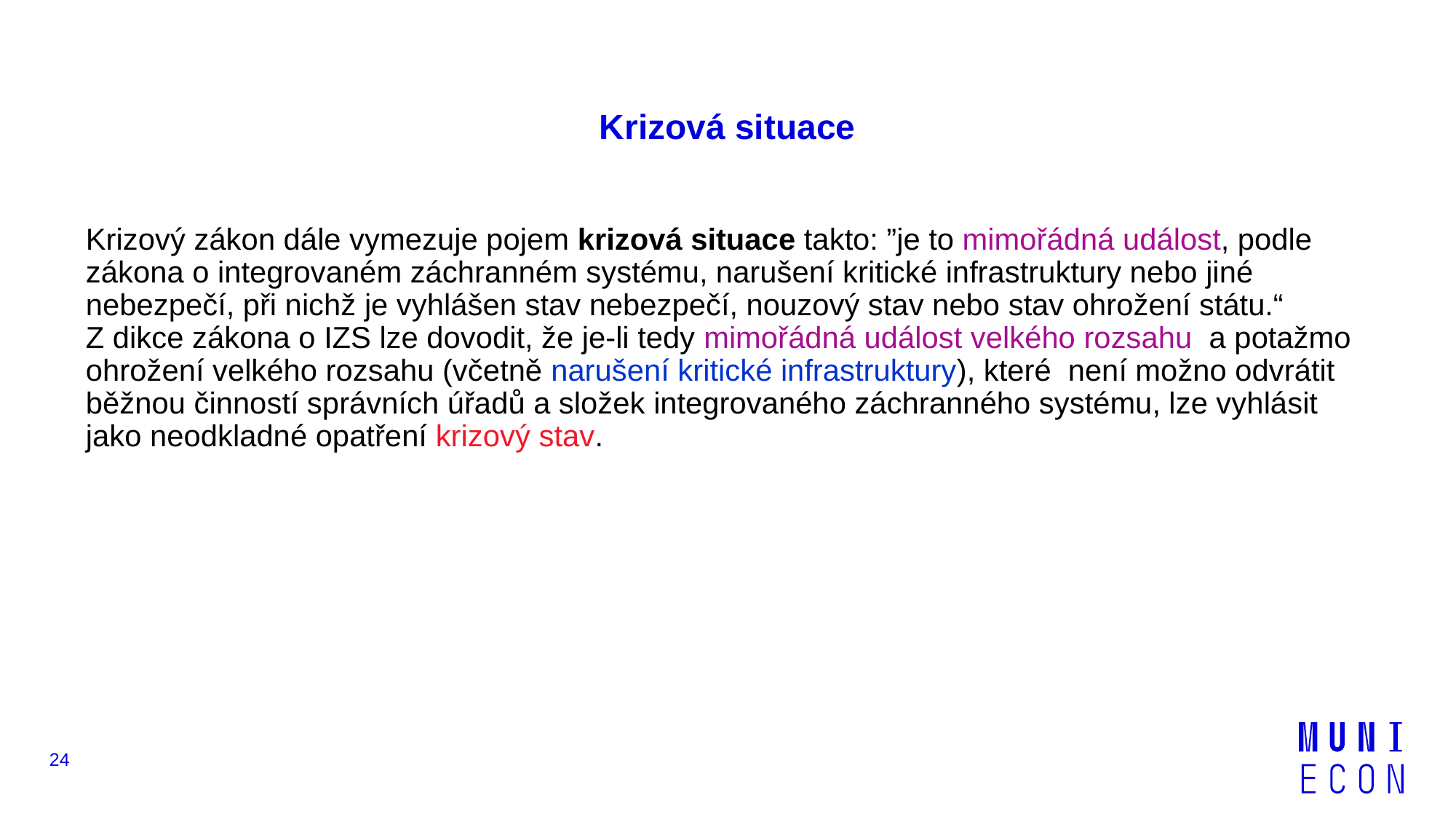

# Krizová situace
Krizový zákon dále vymezuje pojem krizová situace takto: ”je to mimořádná událost, podle zákona o integrovaném záchranném systému, narušení kritické infrastruktury nebo jiné nebezpečí, při nichž je vyhlášen stav nebezpečí, nouzový stav nebo stav ohrožení státu.“ Z dikce zákona o IZS lze dovodit, že je-li tedy mimořádná událost velkého rozsahu  a potažmo ohrožení velkého rozsahu (včetně narušení kritické infrastruktury), které  není možno odvrátit běžnou činností správních úřadů a složek integrovaného záchranného systému, lze vyhlásit jako neodkladné opatření krizový stav.
24